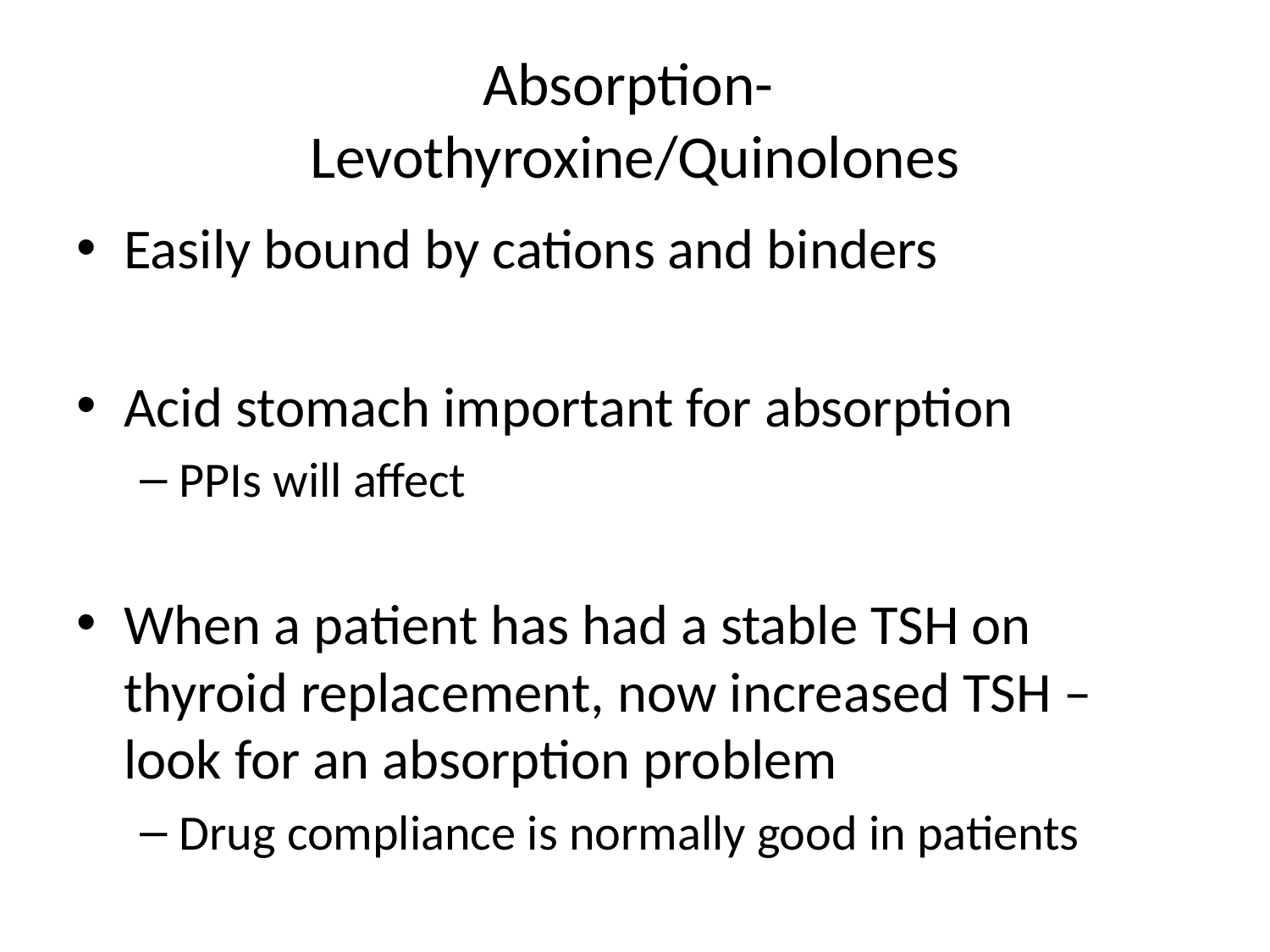

# Absorption- Levothyroxine/Quinolones
Easily bound by cations and binders

Acid stomach important for absorption
PPIs will affect

When a patient has had a stable TSH on thyroid replacement, now increased TSH – look for an absorption problem
Drug compliance is normally good in patients